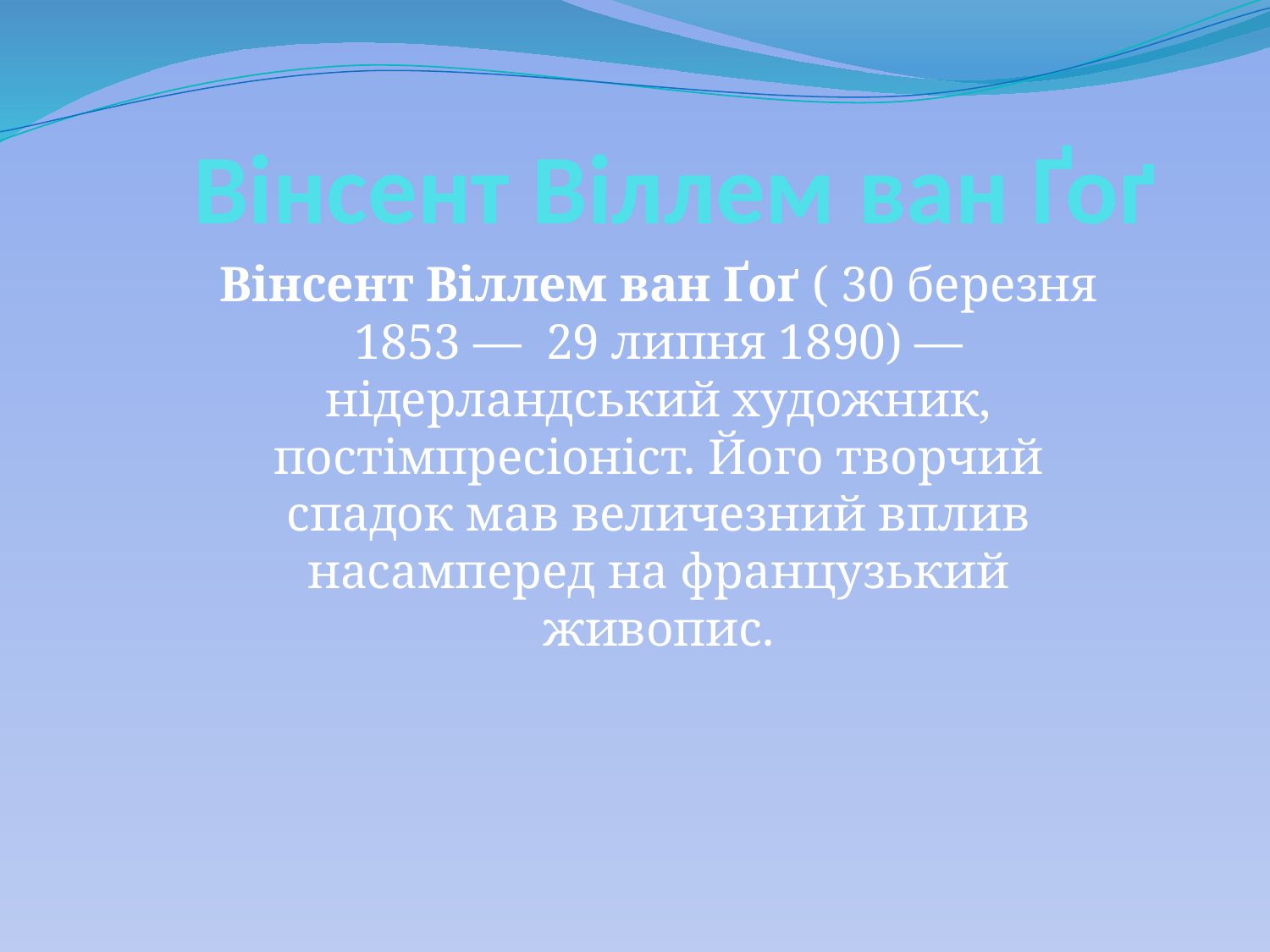

# Вінсент Віллем ван Ґоґ
Вінсент Віллем ван Ґоґ ( 30 березня 1853 —  29 липня 1890) — нідерландський художник, постімпресіоніст. Його творчий спадок мав величезний вплив насамперед на французький живопис.